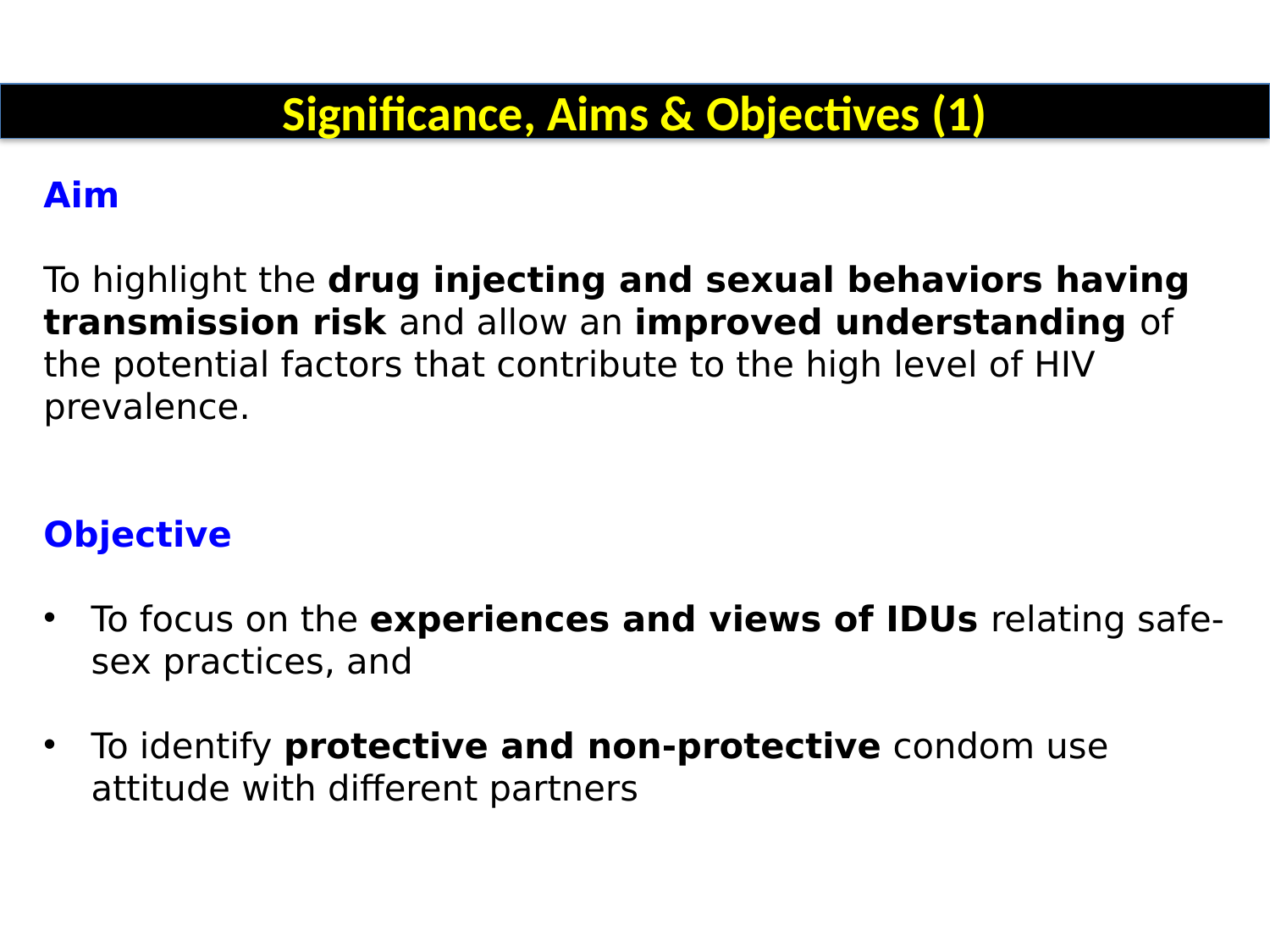

Significance, Aims & Objectives (1)
Aim

To highlight the drug injecting and sexual behaviors having transmission risk and allow an improved understanding of the potential factors that contribute to the high level of HIV prevalence.

Objective

To focus on the experiences and views of IDUs relating safe-sex practices, and

To identify protective and non-protective condom use attitude with different partners